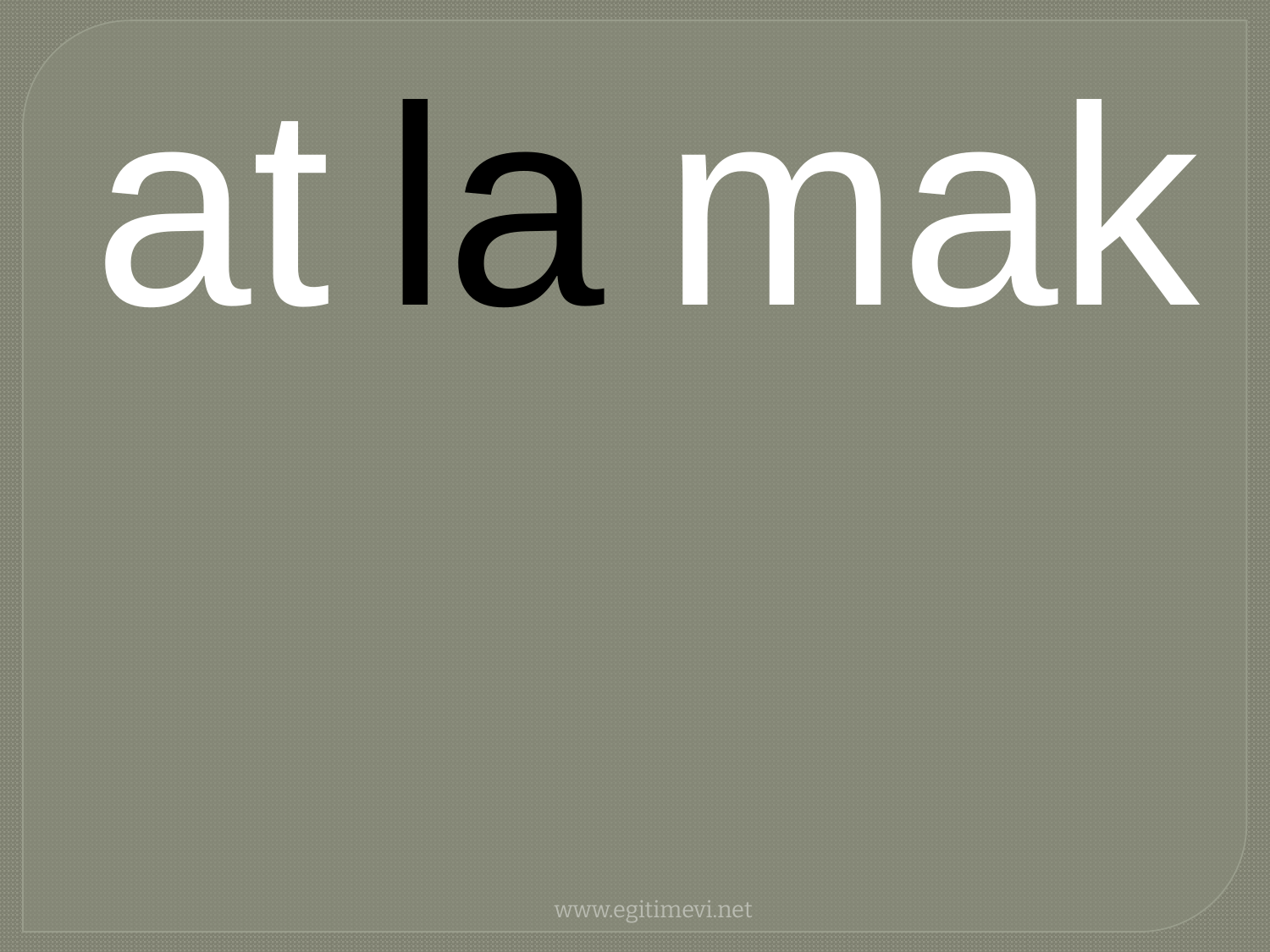

| at |
| --- |
| la |
| --- |
| mak |
| --- |
www.egitimevi.net